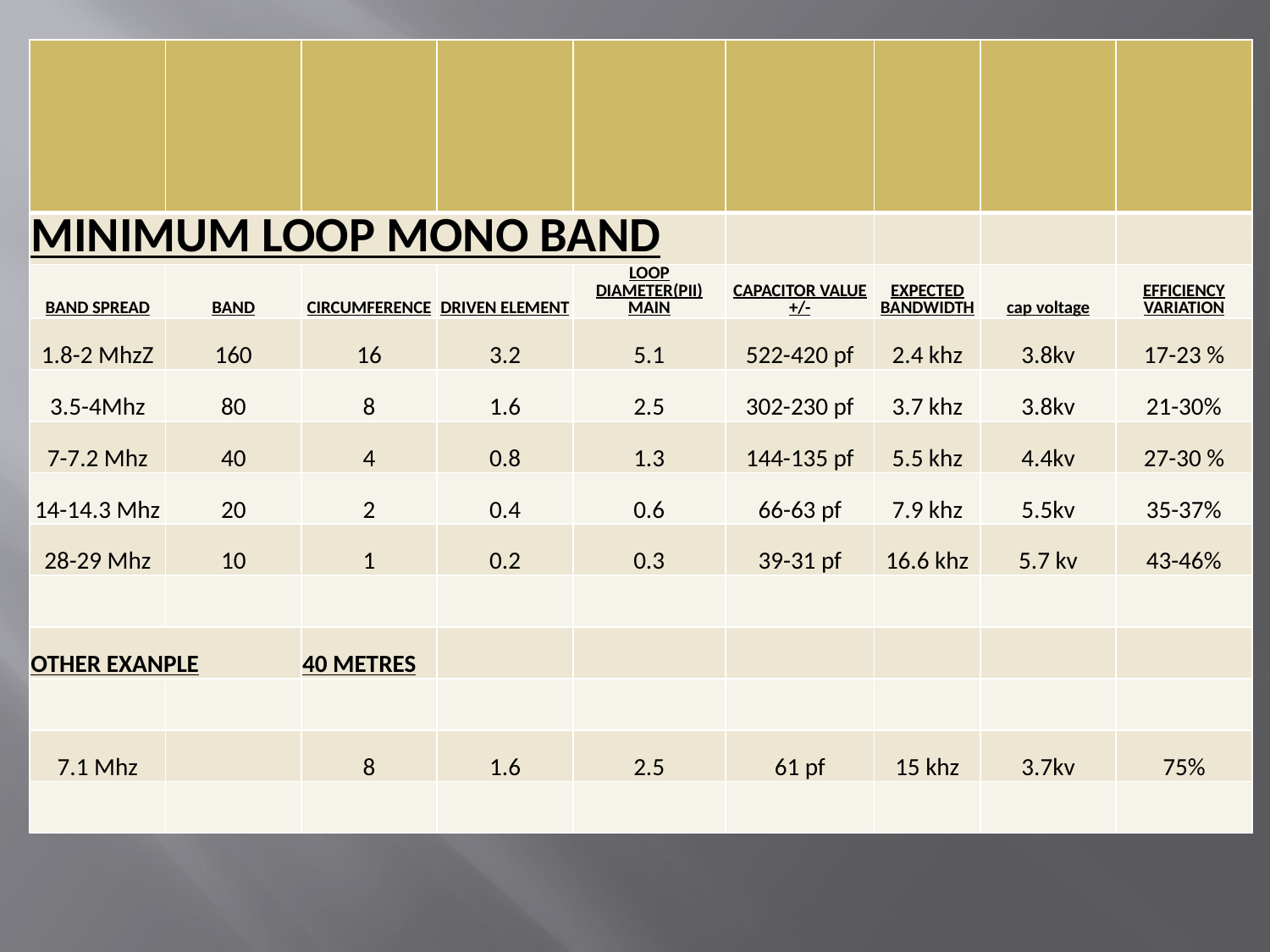

#
|  |  |  |  |  |  |  |  |  |
| --- | --- | --- | --- | --- | --- | --- | --- | --- |
| MINIMUM LOOP MONO BAND |  |  |  |  |  |  |  |  |
| BAND SPREAD | BAND | CIRCUMFERENCE | DRIVEN ELEMENT | LOOP DIAMETER(PII) MAIN | CAPACITOR VALUE +/- | EXPECTED BANDWIDTH | cap voltage | EFFICIENCY VARIATION |
| 1.8-2 MhzZ | 160 | 16 | 3.2 | 5.1 | 522-420 pf | 2.4 khz | 3.8kv | 17-23 % |
| 3.5-4Mhz | 80 | 8 | 1.6 | 2.5 | 302-230 pf | 3.7 khz | 3.8kv | 21-30% |
| 7-7.2 Mhz | 40 | 4 | 0.8 | 1.3 | 144-135 pf | 5.5 khz | 4.4kv | 27-30 % |
| 14-14.3 Mhz | 20 | 2 | 0.4 | 0.6 | 66-63 pf | 7.9 khz | 5.5kv | 35-37% |
| 28-29 Mhz | 10 | 1 | 0.2 | 0.3 | 39-31 pf | 16.6 khz | 5.7 kv | 43-46% |
|  |  |  |  |  |  |  |  |  |
| OTHER EXANPLE |  | 40 METRES |  |  |  |  |  |  |
|  |  |  |  |  |  |  |  |  |
| 7.1 Mhz |  | 8 | 1.6 | 2.5 | 61 pf | 15 khz | 3.7kv | 75% |
|  |  |  |  |  |  |  |  |  |